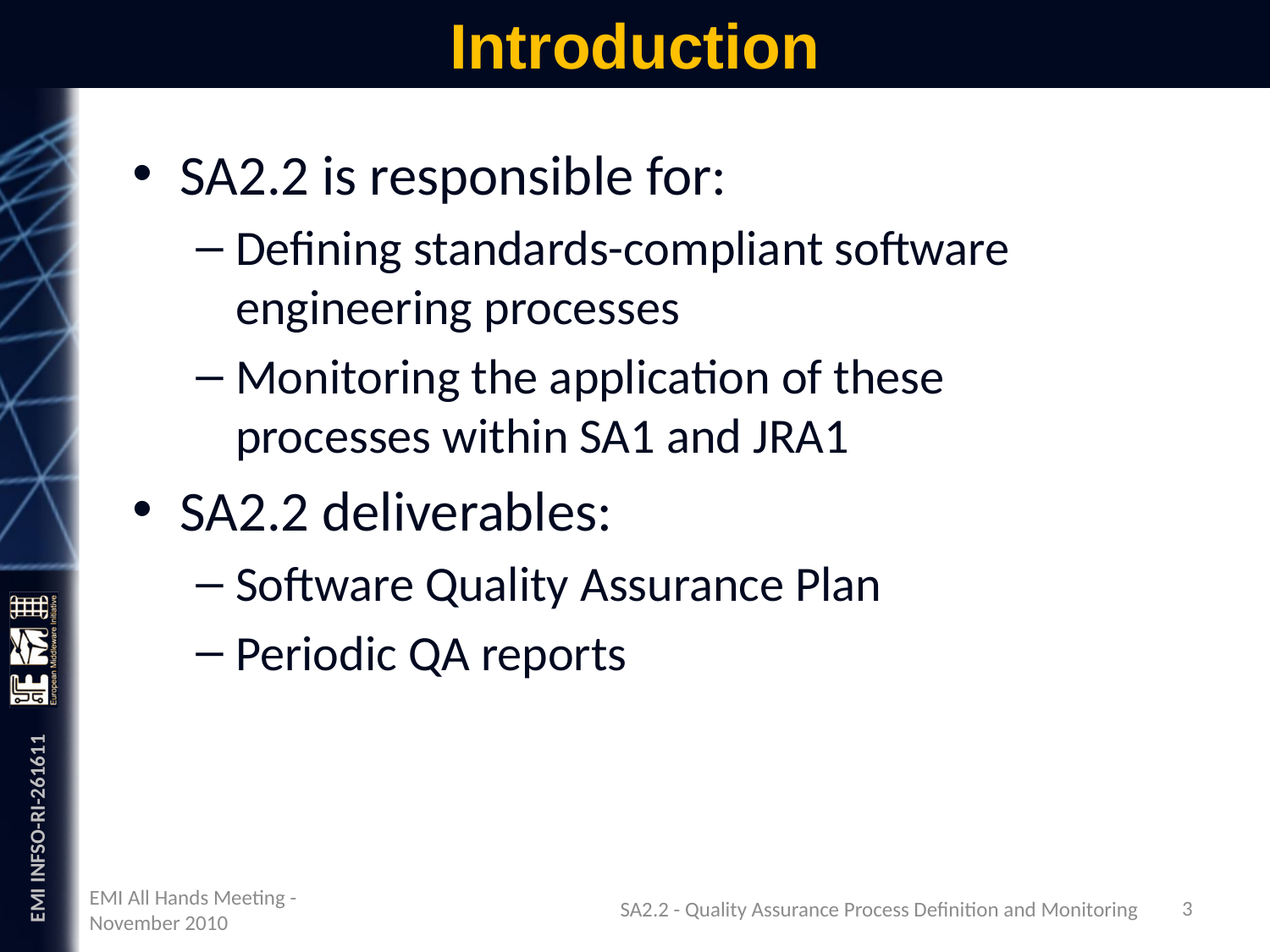

# Introduction
SA2.2 is responsible for:
Defining standards-compliant software engineering processes
Monitoring the application of these processes within SA1 and JRA1
SA2.2 deliverables:
Software Quality Assurance Plan
Periodic QA reports

EMI All Hands Meeting - November 2010
3
SA2.2 - Quality Assurance Process Definition and Monitoring